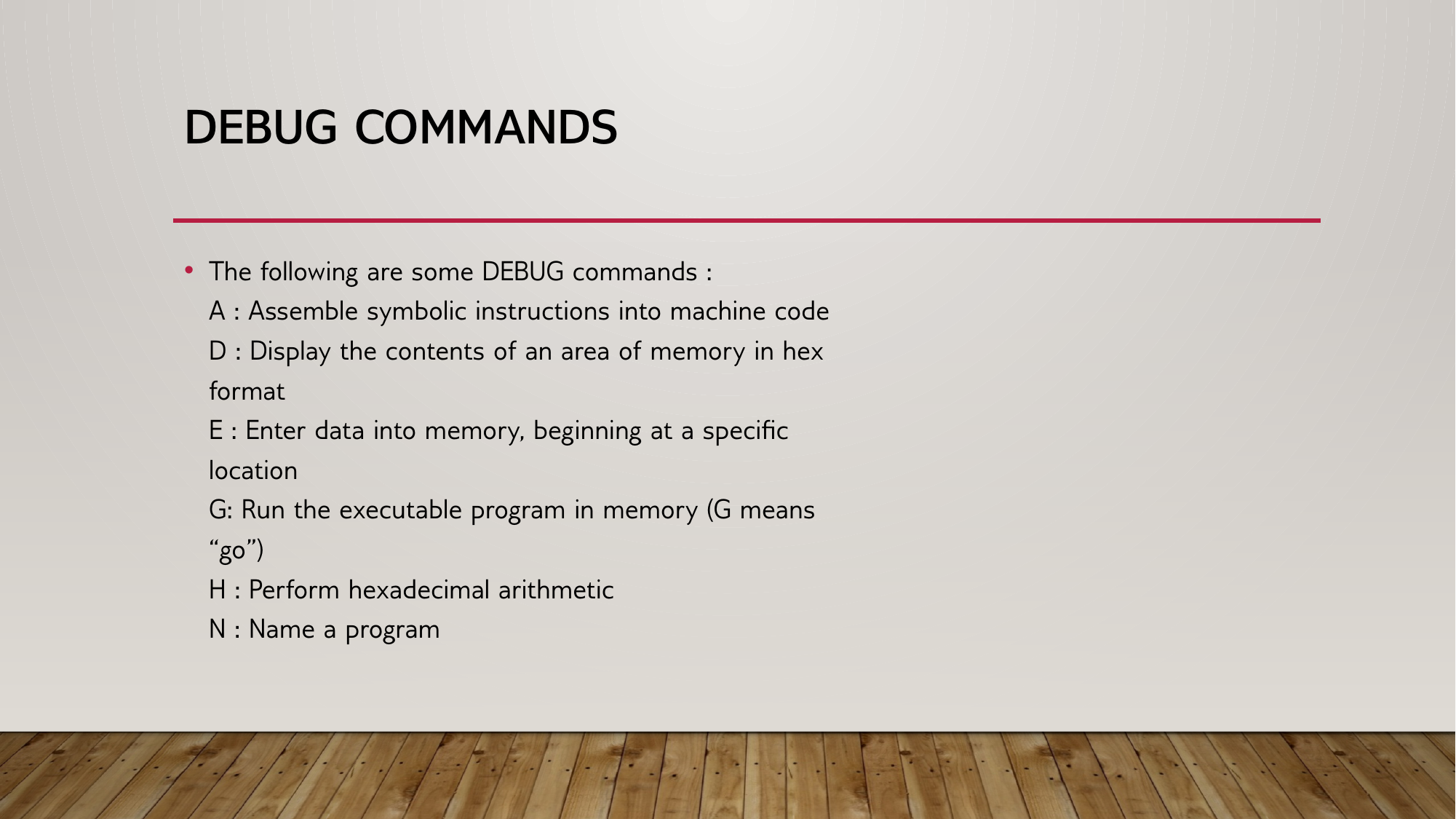

# DEBUG commands
The following are some DEBUG commands :
A : Assemble symbolic instructions into machine code
D : Display the contents of an area of memory in hex
format
E : Enter data into memory, beginning at a specific
location
G: Run the executable program in memory (G means
“go”)
H : Perform hexadecimal arithmetic
N : Name a program